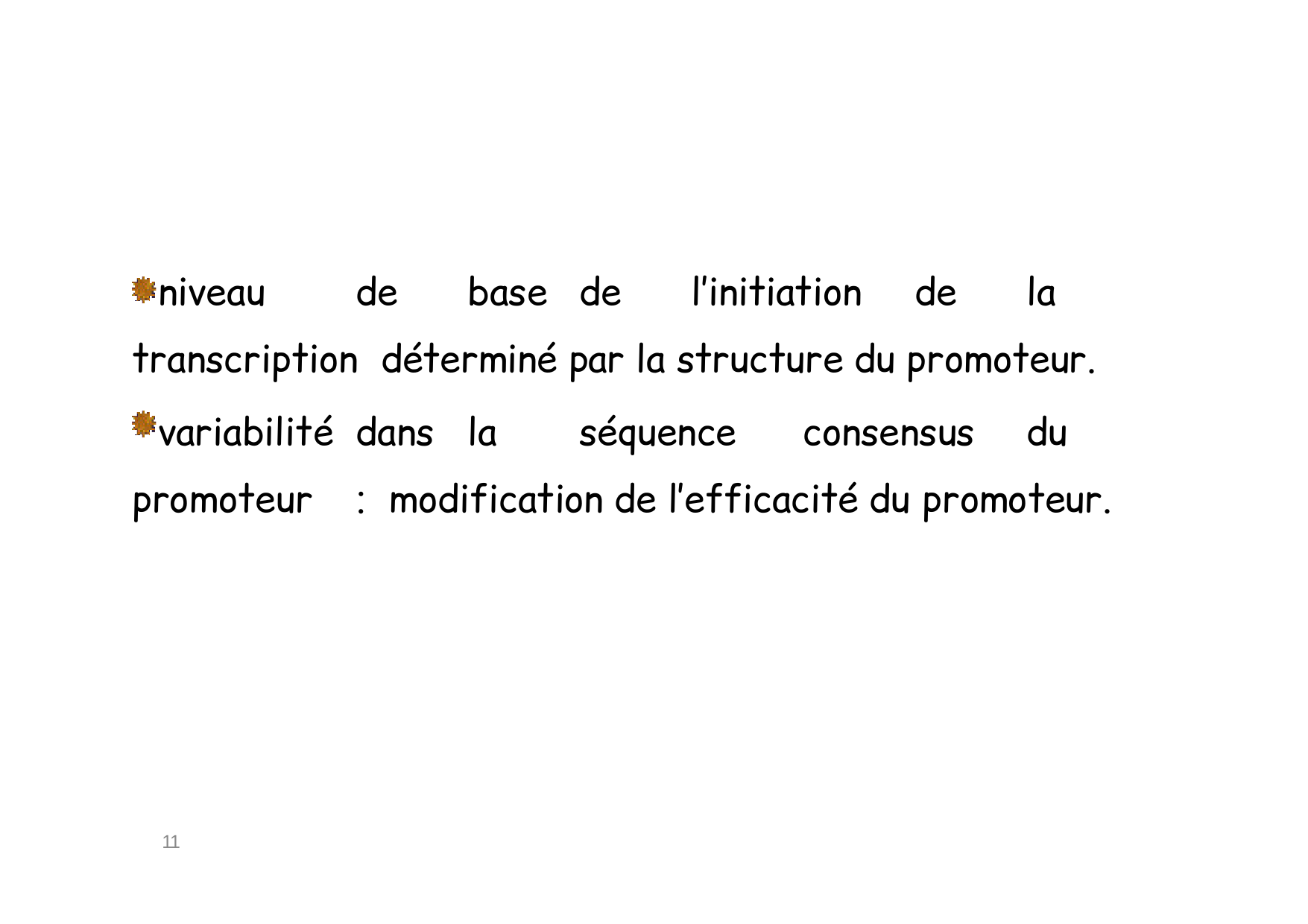

# niveau	de	base	de	l’initiation	de	la	transcription  déterminé par la structure du promoteur.
variabilité	dans	la	séquence	consensus	du	promoteur	:  modification de l’efficacité du promoteur.

11